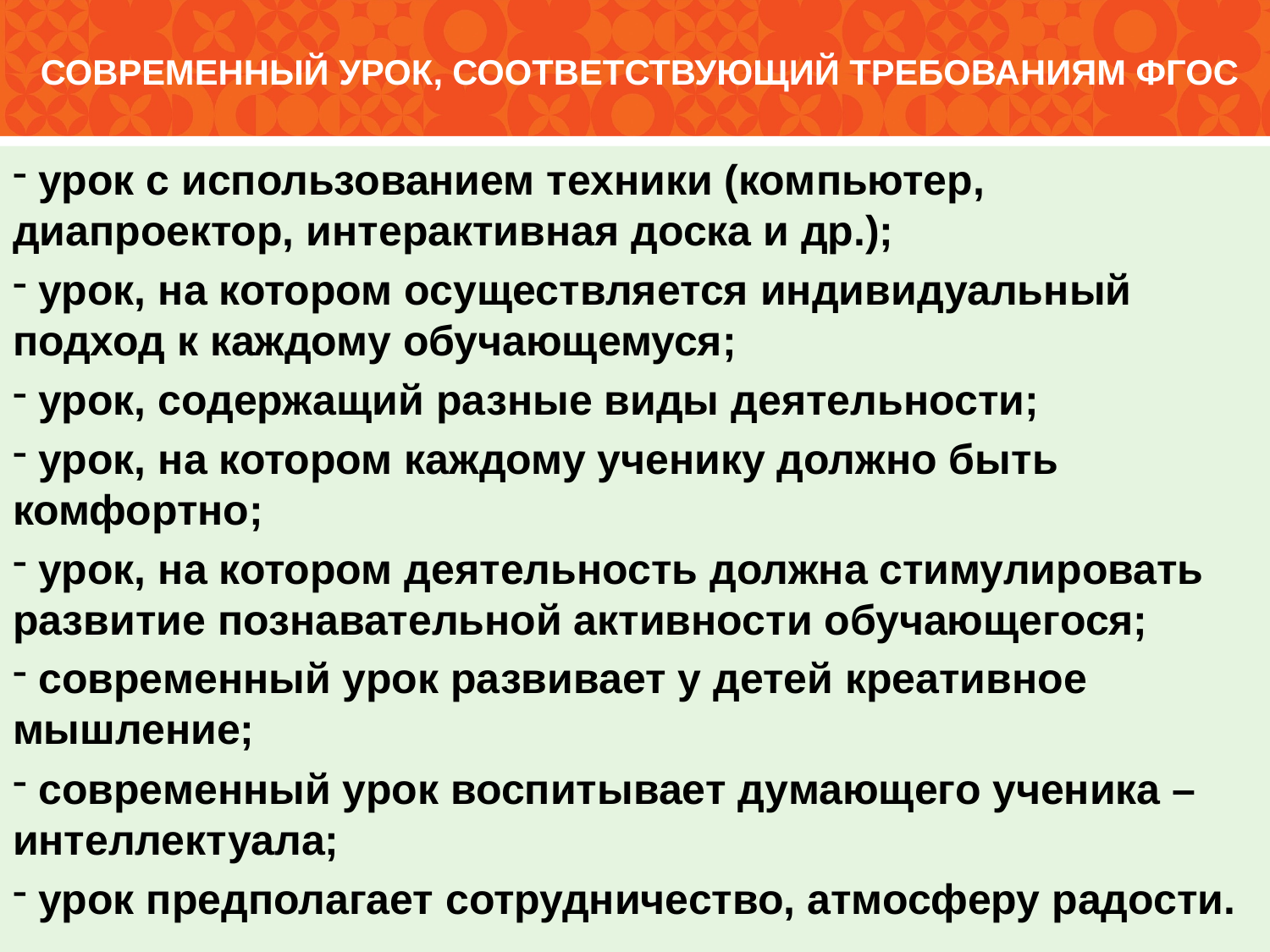

# Современный урок, соответствующий требованиям ФГОС
 урок с использованием техники (компьютер, диапроектор, интерактивная доска и др.);
 урок, на котором осуществляется индивидуальный подход к каждому обучающемуся;
 урок, содержащий разные виды деятельности;
 урок, на котором каждому ученику должно быть комфортно;
 урок, на котором деятельность должна стимулировать развитие познавательной активности обучающегося;
 современный урок развивает у детей креативное мышление;
 современный урок воспитывает думающего ученика – интеллектуала;
 урок предполагает сотрудничество, атмосферу радости.